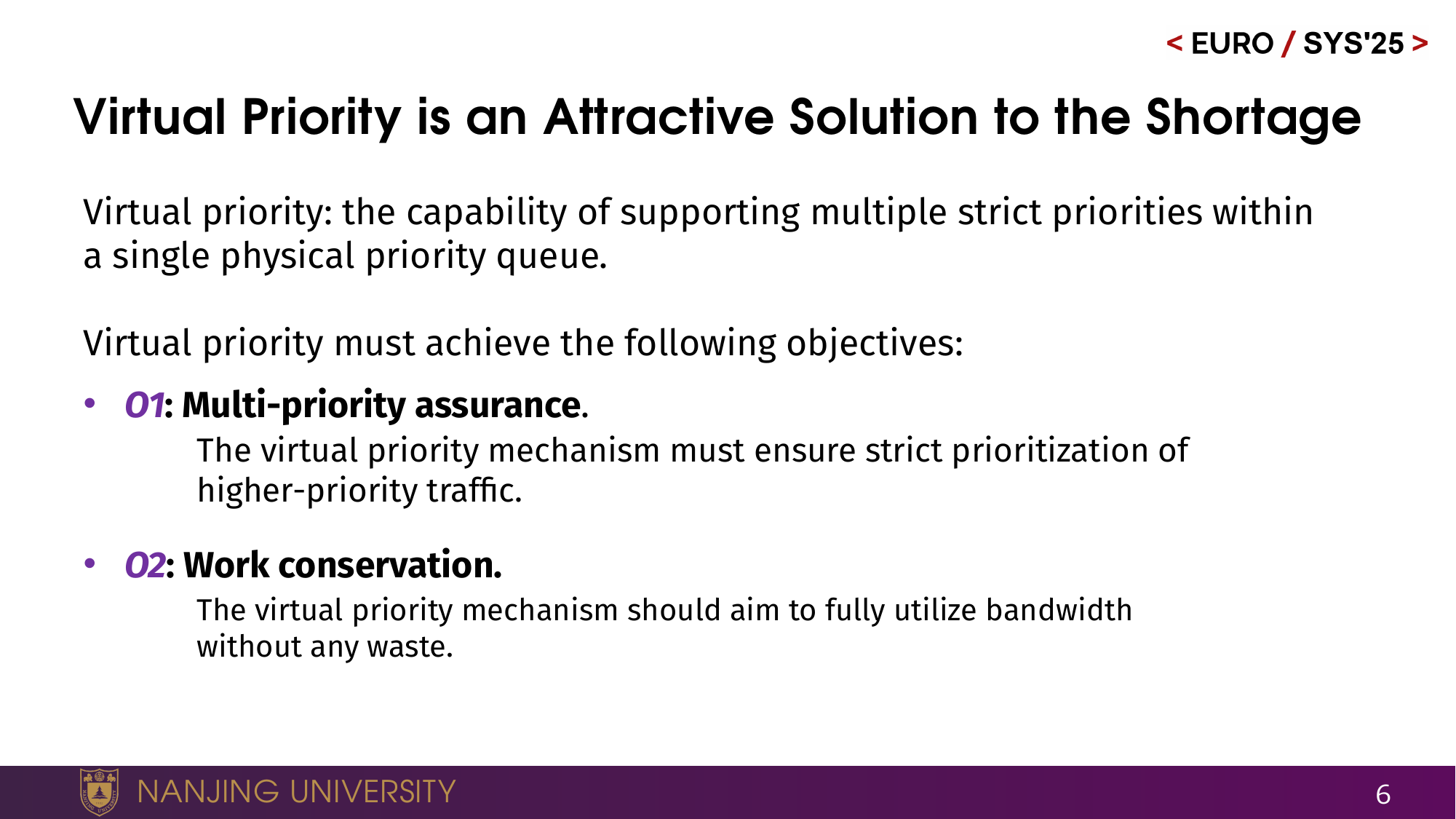

# Virtual Priority is an Attractive Solution to the Shortage
Virtual priority: the capability of supporting multiple strict priorities within a single physical priority queue.

Virtual priority must achieve the following objectives:
O1: Multi-priority assurance.

O2: Work conservation.
The virtual priority mechanism must ensure strict prioritization of higher-priority traffic.
The virtual priority mechanism should aim to fully utilize bandwidth without any waste.
6